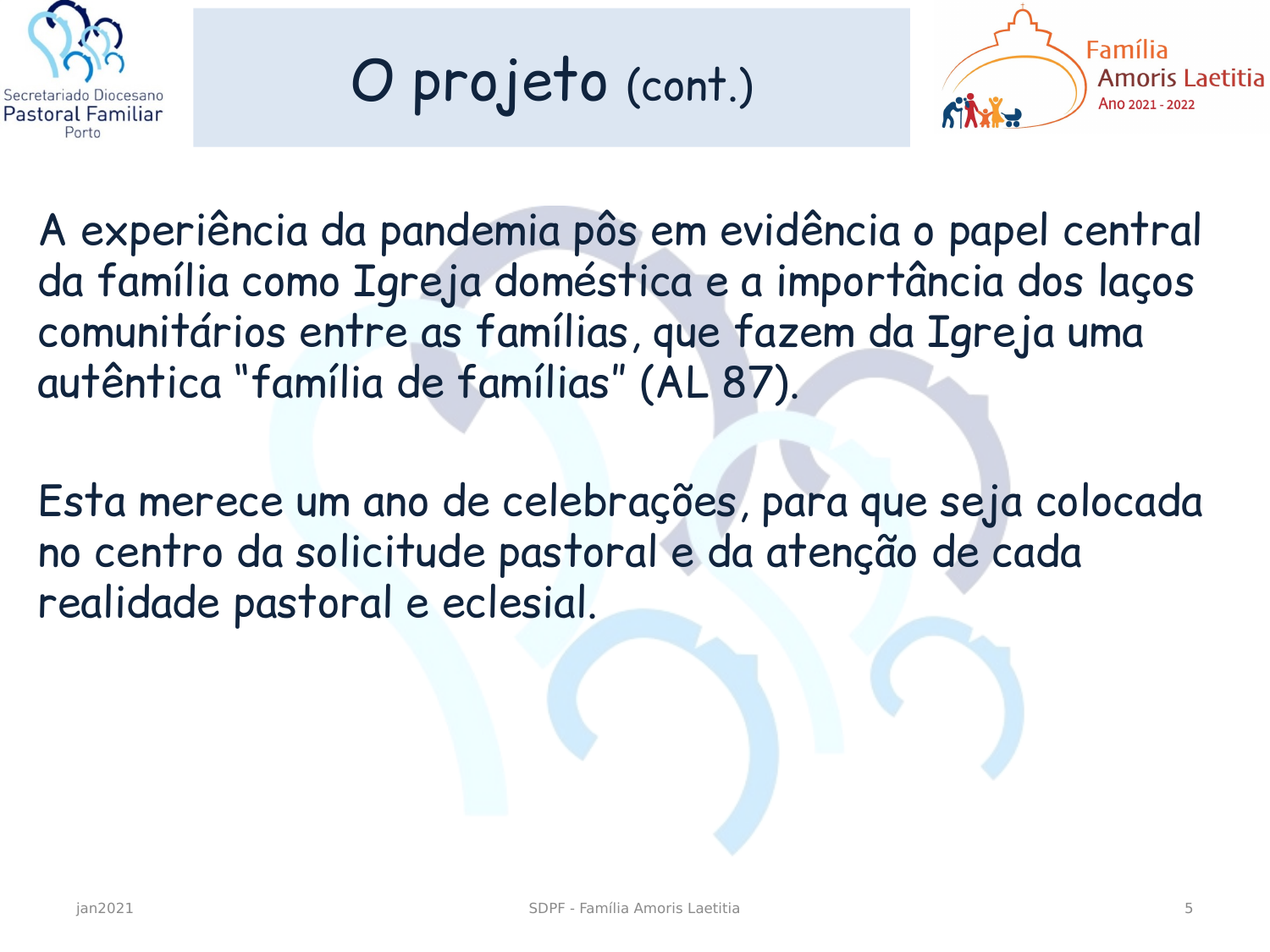

# O projeto (cont.)
A experiência da pandemia pôs em evidência o papel central da família como Igreja doméstica e a importância dos laços comunitários entre as famílias, que fazem da Igreja uma autêntica “família de famílias” (AL 87).

Esta merece um ano de celebrações, para que seja colocada no centro da solicitude pastoral e da atenção de cada realidade pastoral e eclesial.
jan2021
SDPF - Família Amoris Laetitia
5